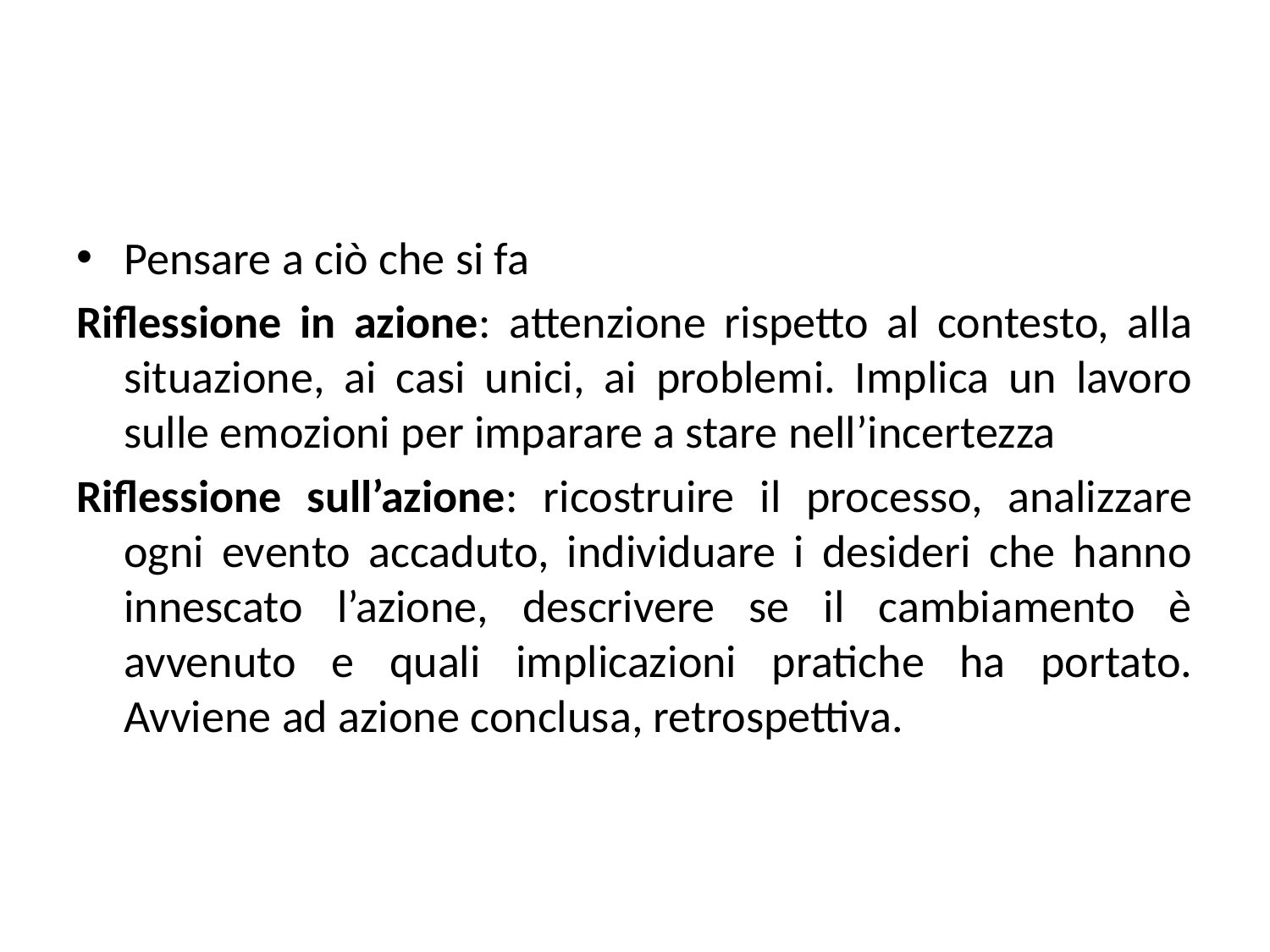

Pensare a ciò che si fa
Riflessione in azione: attenzione rispetto al contesto, alla situazione, ai casi unici, ai problemi. Implica un lavoro sulle emozioni per imparare a stare nell’incertezza
Riflessione sull’azione: ricostruire il processo, analizzare ogni evento accaduto, individuare i desideri che hanno innescato l’azione, descrivere se il cambiamento è avvenuto e quali implicazioni pratiche ha portato. Avviene ad azione conclusa, retrospettiva.